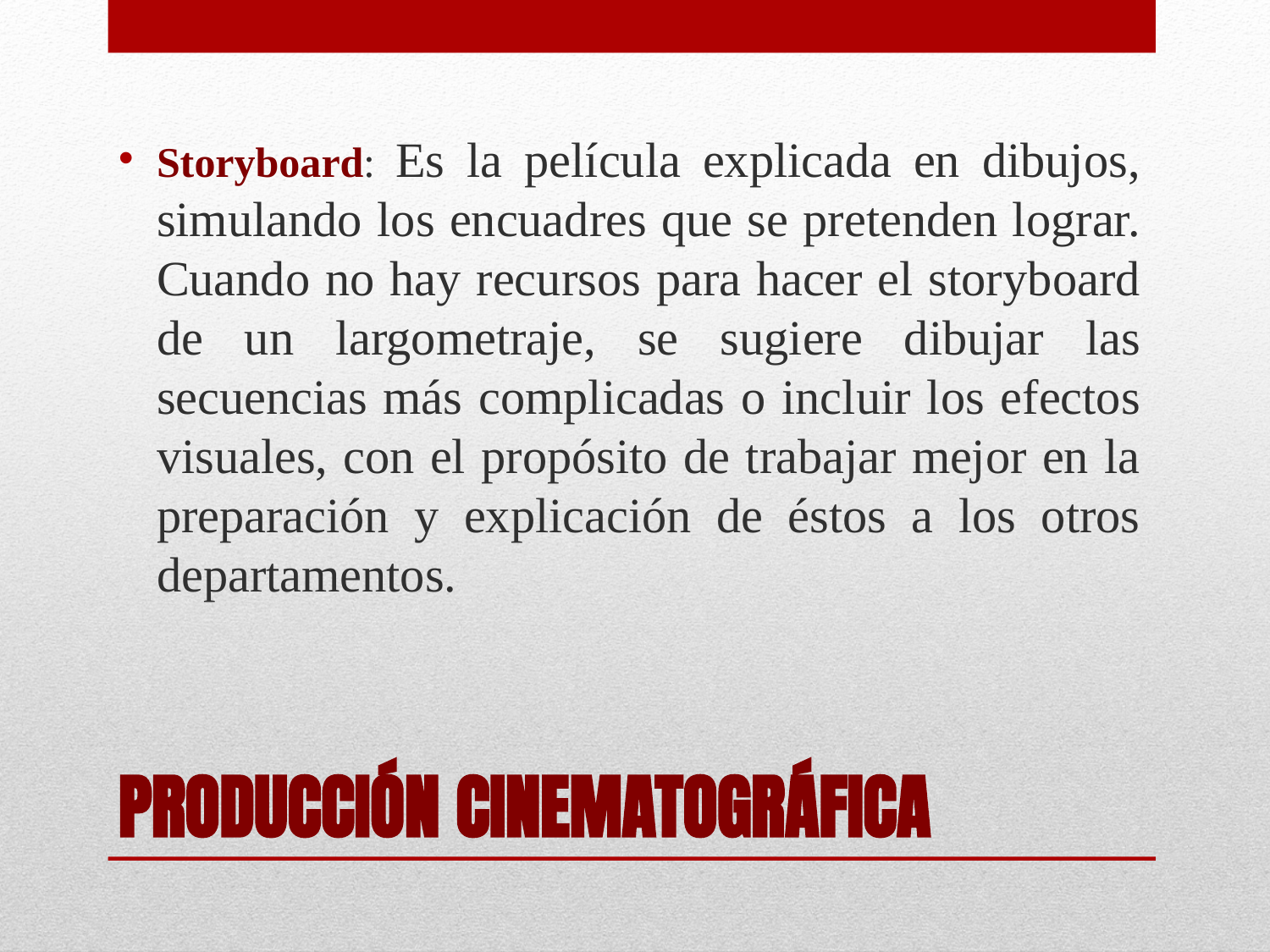

Storyboard: Es la película explicada en dibujos, simulando los encuadres que se pretenden lograr. Cuando no hay recursos para hacer el storyboard de un largometraje, se sugiere dibujar las secuencias más complicadas o incluir los efectos visuales, con el propósito de trabajar mejor en la preparación y explicación de éstos a los otros departamentos.
# Producción Cinematográfica